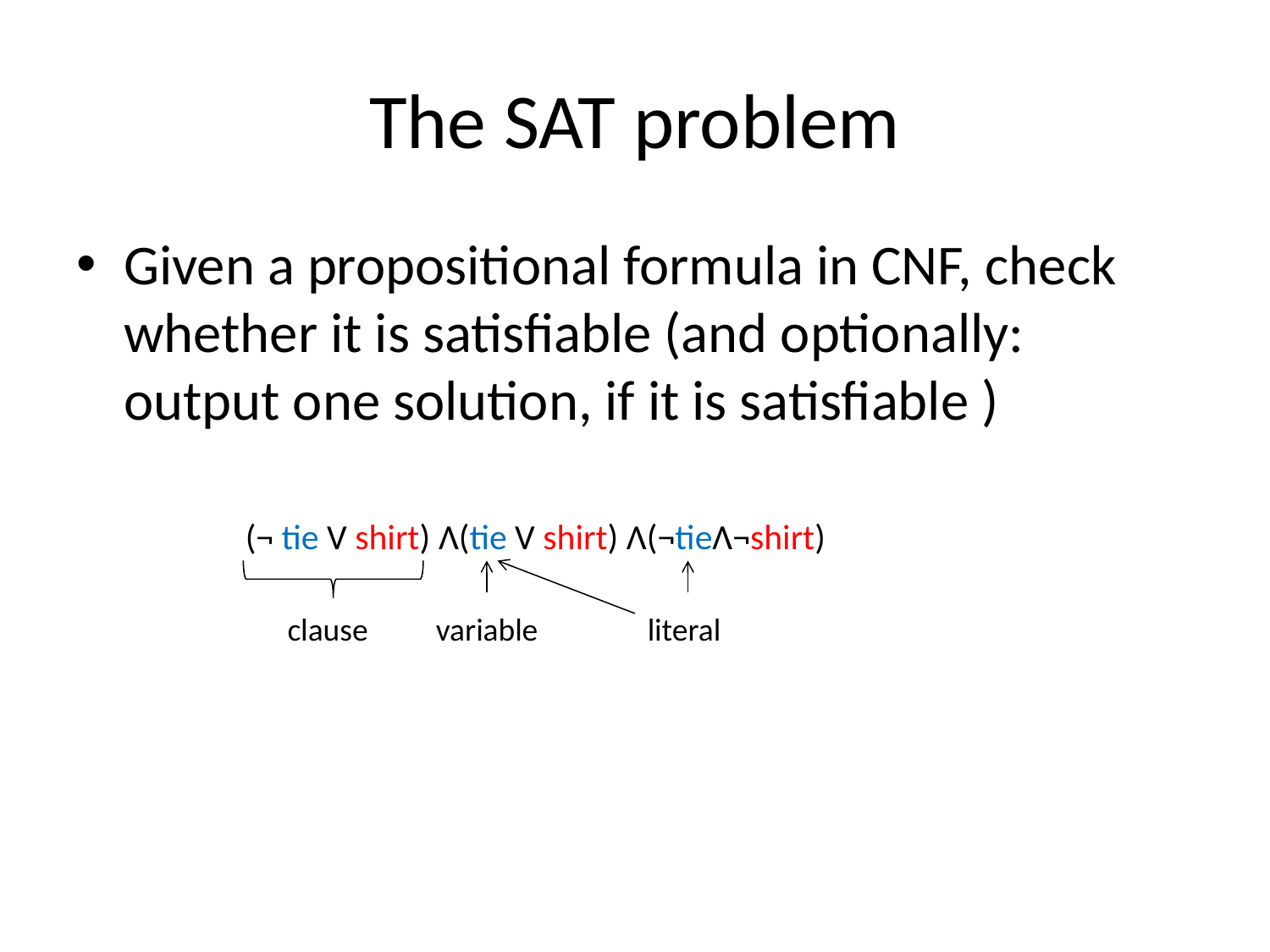

# The SAT problem
Given a propositional formula in CNF, check whether it is satisfiable (and optionally: output one solution, if it is satisfiable )

(¬ tie V shirt) Λ(tie V shirt) Λ(¬tieΛ¬shirt)
clause
variable
literal